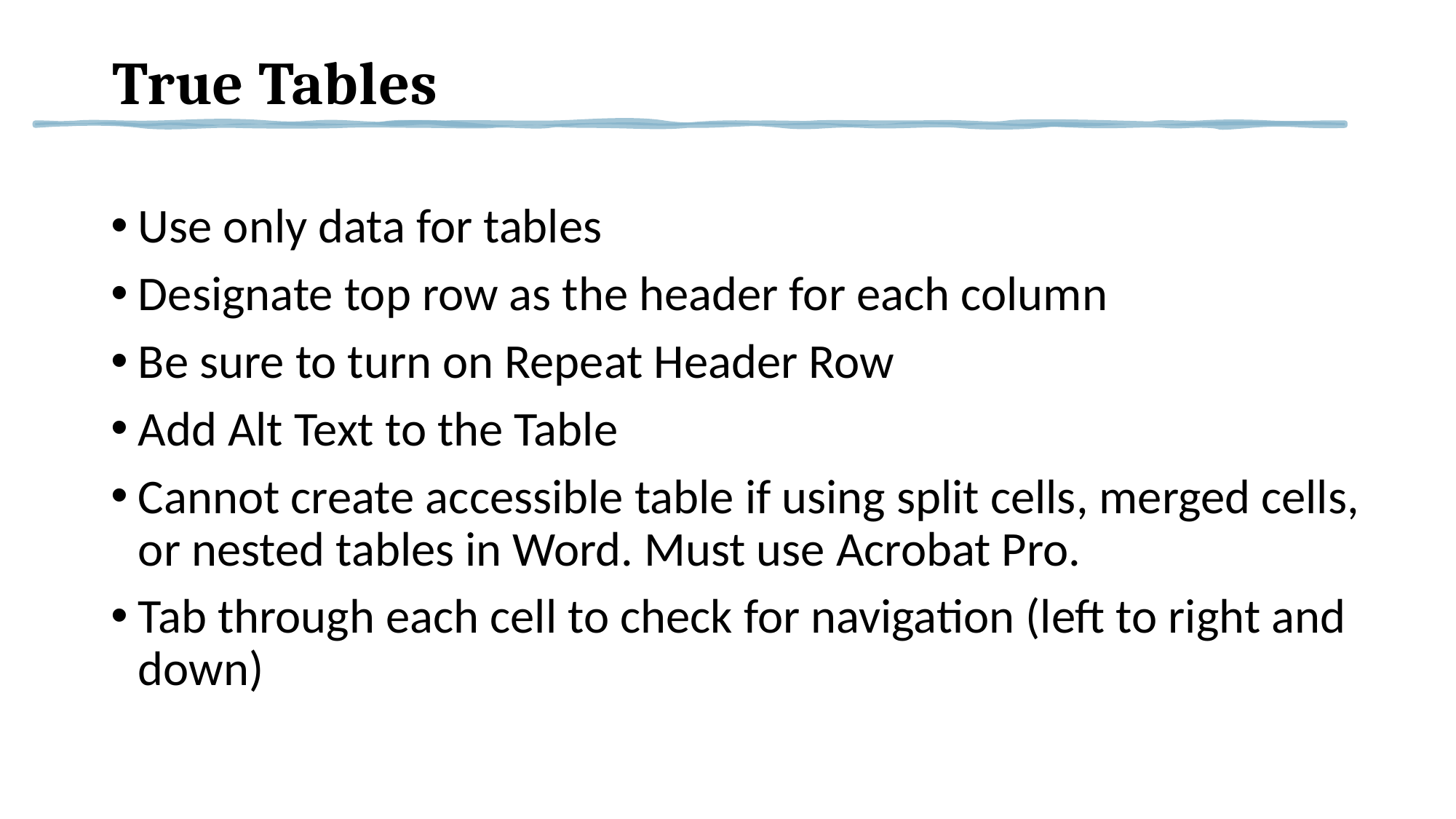

# True Tables

Use only data for tables
Designate top row as the header for each column
Be sure to turn on Repeat Header Row
Add Alt Text to the Table
Cannot create accessible table if using split cells, merged cells, or nested tables in Word. Must use Acrobat Pro.
Tab through each cell to check for navigation (left to right and down)